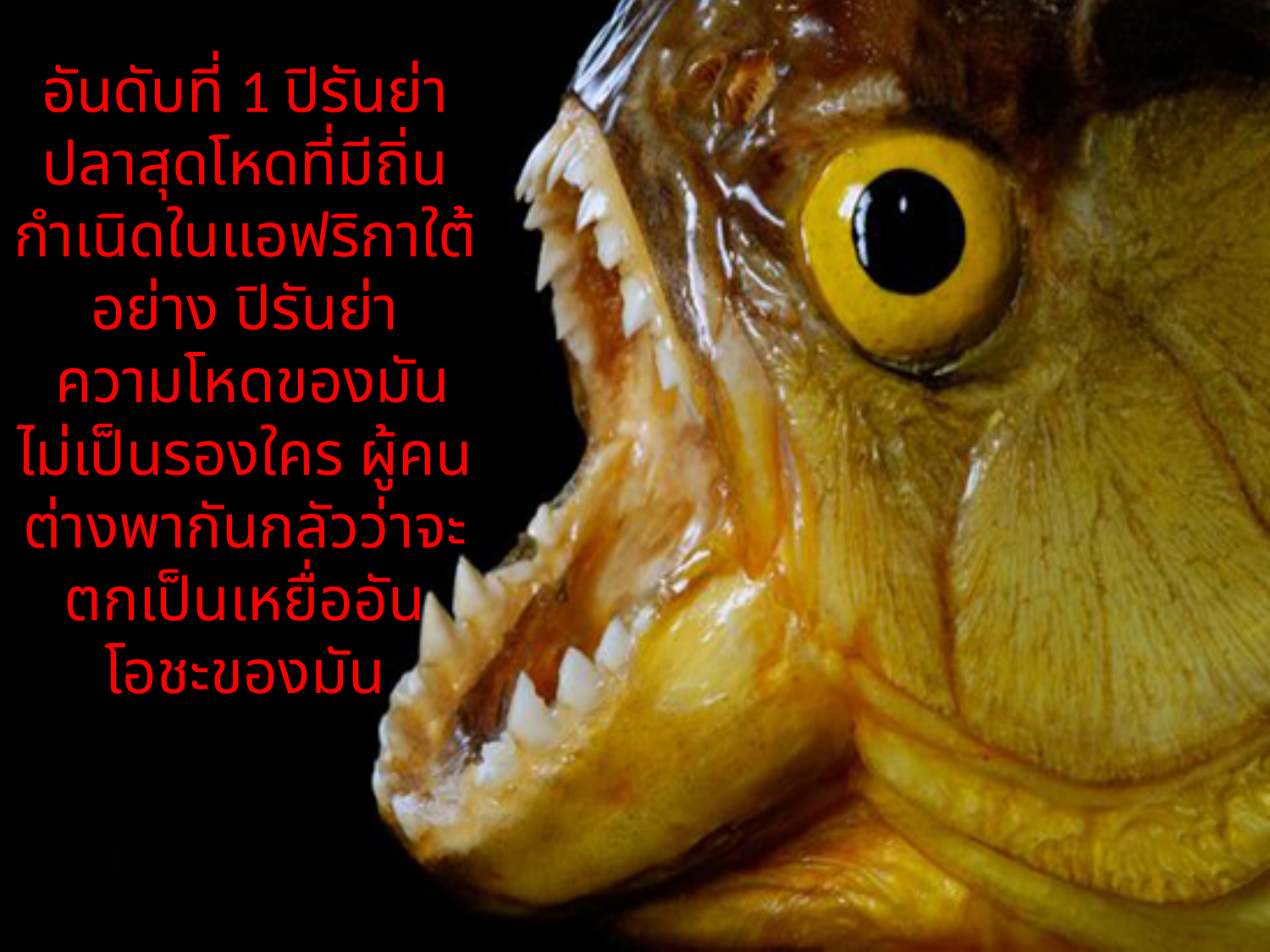

# อันดับที่ 1 ปิรันย่า ปลาสุดโหดที่มีถิ่นกำเนิดในแอฟริกาใต้ อย่าง ปิรันย่า ความโหดของมันไม่เป็นรองใคร ผู้คนต่างพากันกลัวว่าจะตกเป็นเหยื่ออันโอชะของมัน